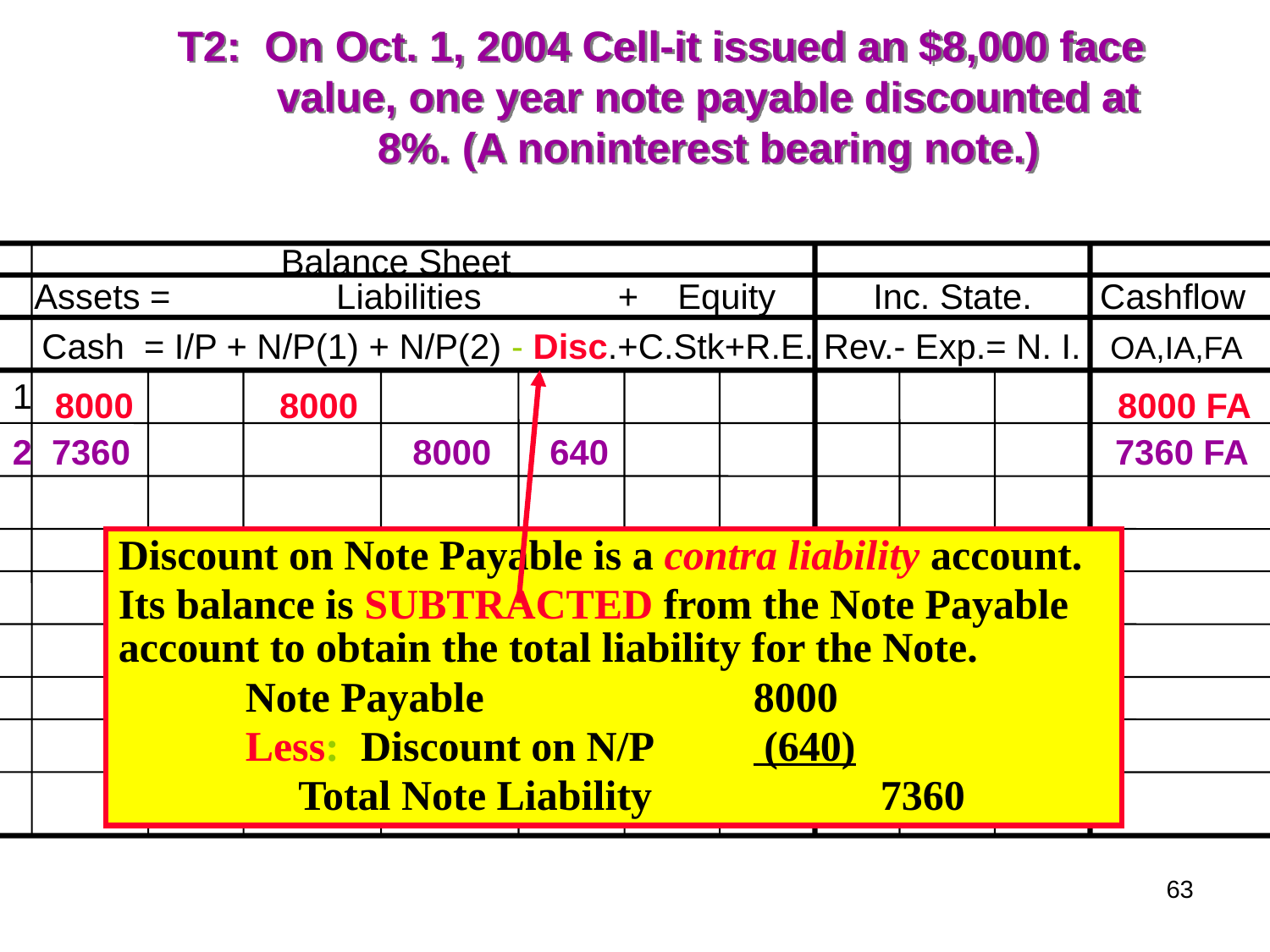

# T2:  On Oct. 1, 2004 Cell-it issued an $8,000 face value, one year note payable discounted at 8%. (A noninterest bearing note.)
        Balance Sheet

  Assets =                 Liabilities              +    Equity          Inc. State.       Cashflow
   Cash  = I/P + N/P(1) + N/P(2) - Disc.+C.Stk+R.E. Rev.- Exp.= N. I.   OA,IA,FA
1

    8000               8000                                                                              8000 FA

2  7360                             8000      640                                                    7360 FA

Discount on Note Payable is a contra liability account.
Its balance is SUBTRACTED from the Note Payable account to obtain the total liability for the Note.
	Note Payable			8000
	Less:  Discount on N/P 	 (640)
	     Total Note Liability		7360

63